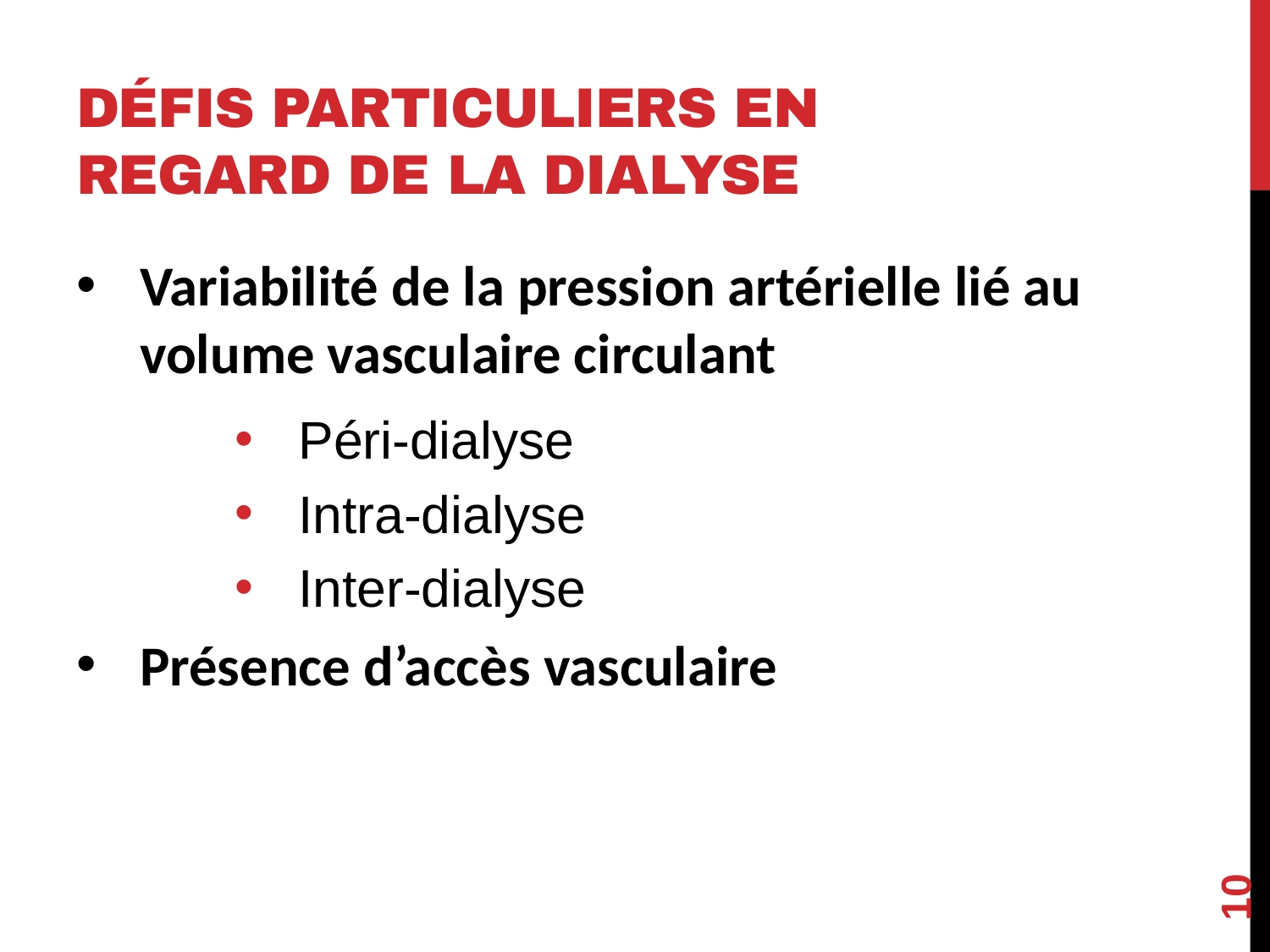

# Défis particuliers en regard de la dialyse
Variabilité de la pression artérielle lié au volume vasculaire circulant
Péri-dialyse
Intra-dialyse
Inter-dialyse
Présence d’accès vasculaire

10